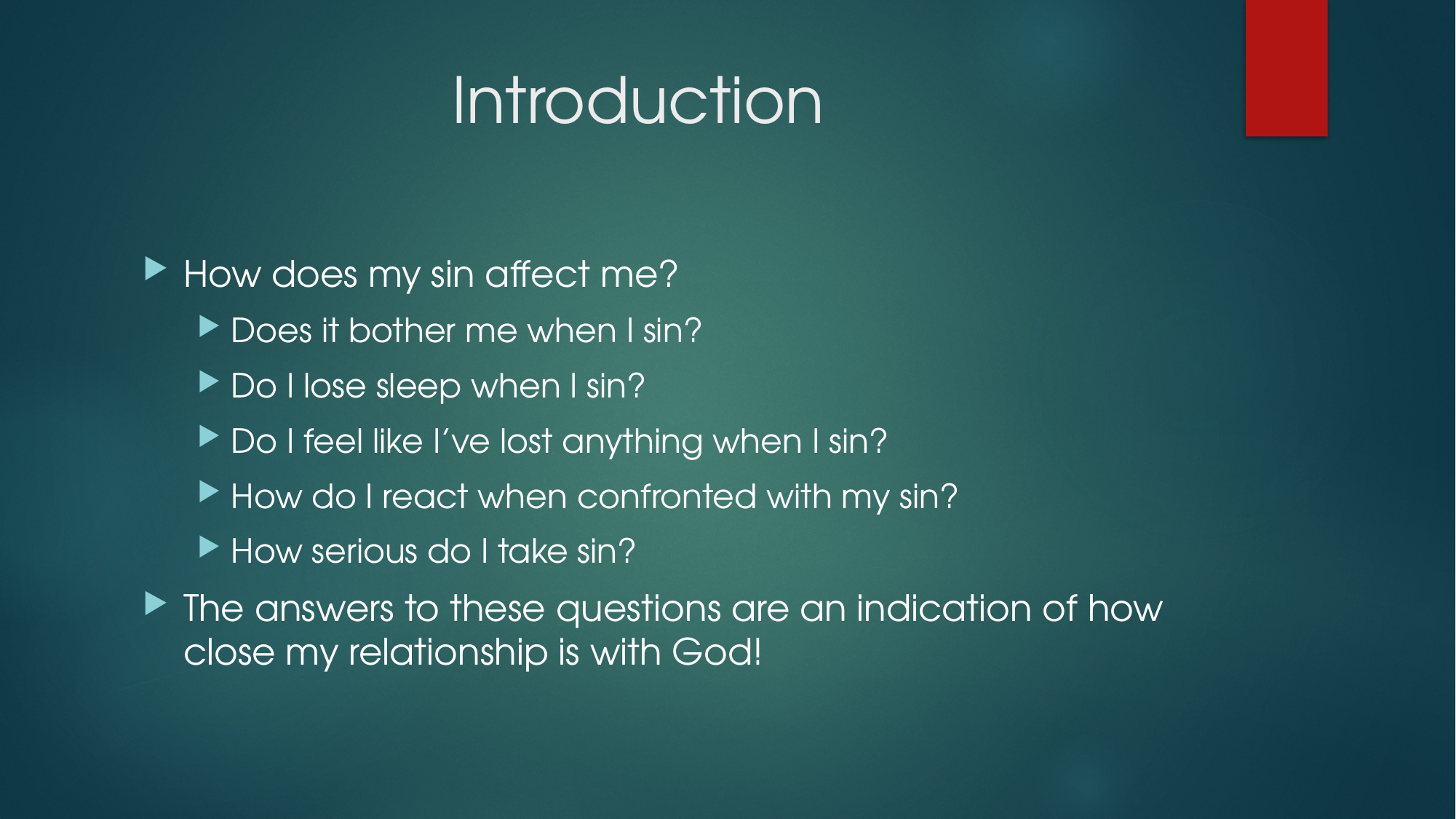

# Introduction
How does my sin affect me?
Does it bother me when I sin?
Do I lose sleep when I sin?
Do I feel like I’ve lost anything when I sin?
How do I react when confronted with my sin?
How serious do I take sin?
The answers to these questions are an indication of how close my relationship is with God!